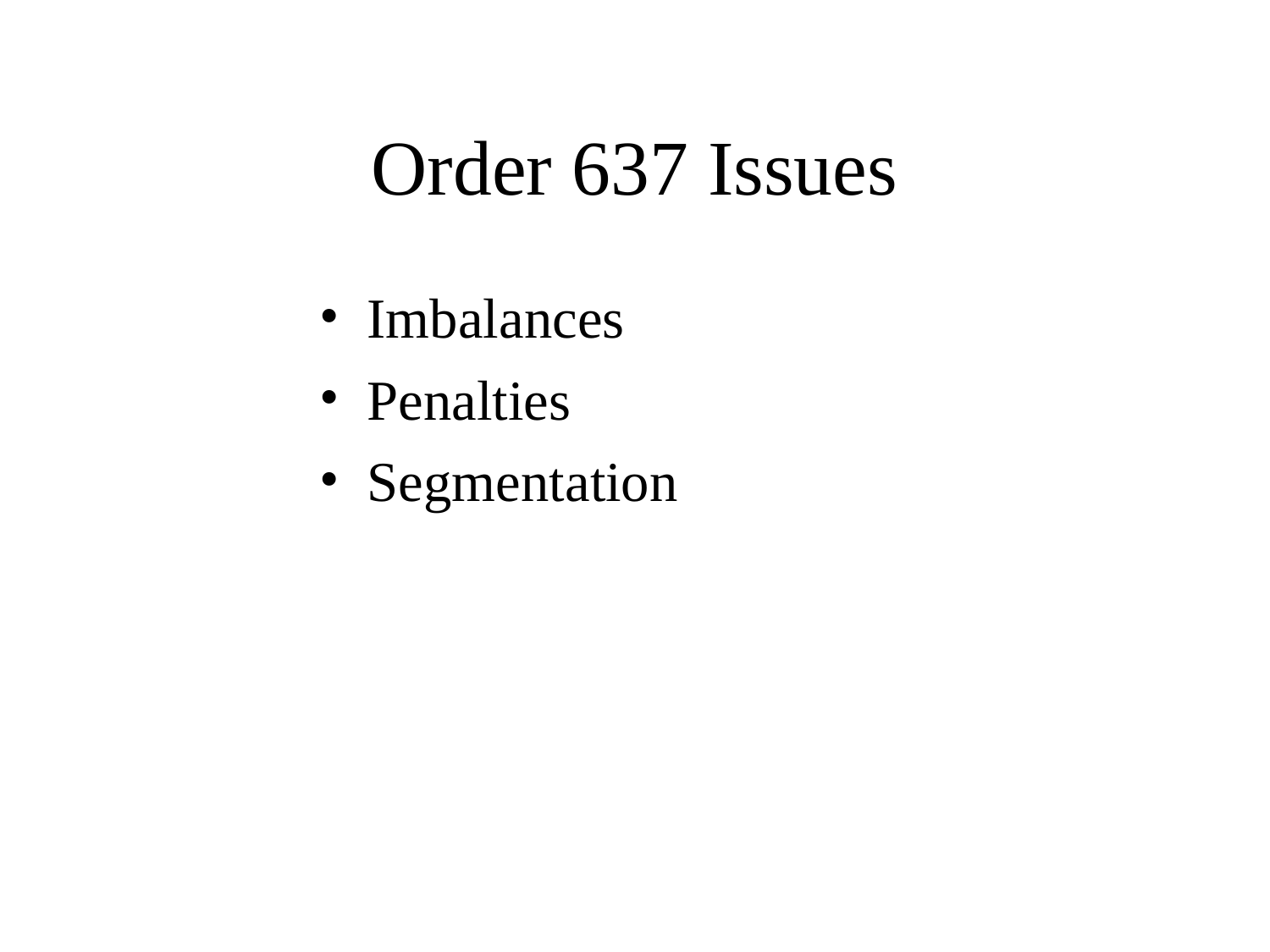

# Order 637 Issues
Imbalances
Penalties
Segmentation